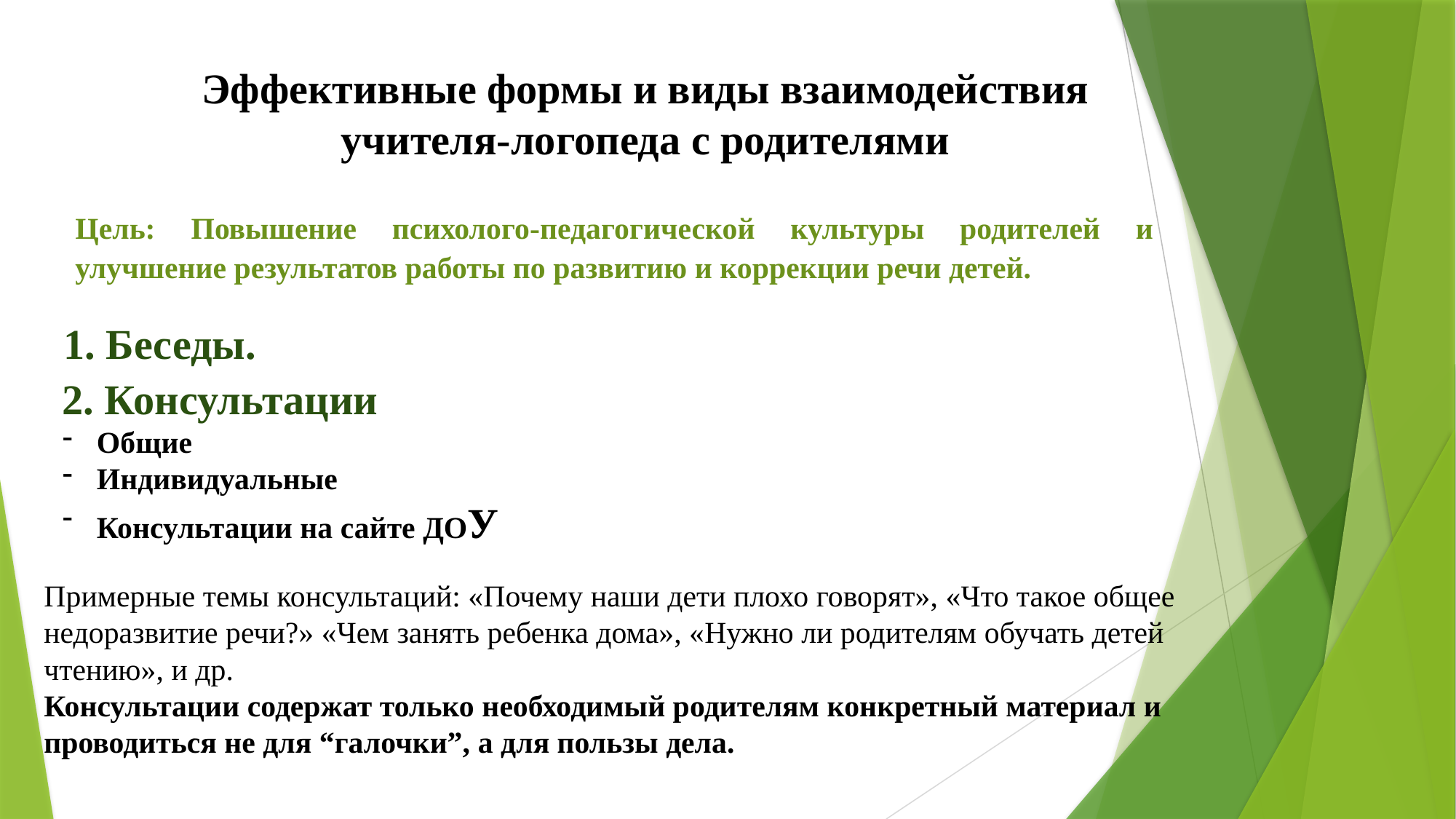

Эффективные формы и виды взаимодействия
учителя-логопеда с родителями
Цель: Повышение психолого-педагогической культуры родителей и улучшение результатов работы по развитию и коррекции речи детей.
1. Беседы.
2. Консультации
Общие
Индивидуальные
Консультации на сайте ДОУ
Примерные темы консультаций: «Почему наши дети плохо говорят», «Что такое общее недоразвитие речи?» «Чем занять ребенка дома», «Нужно ли родителям обучать детей чтению», и др.
Консультации содержат только необходимый родителям конкретный материал и проводиться не для “галочки”, а для пользы дела.